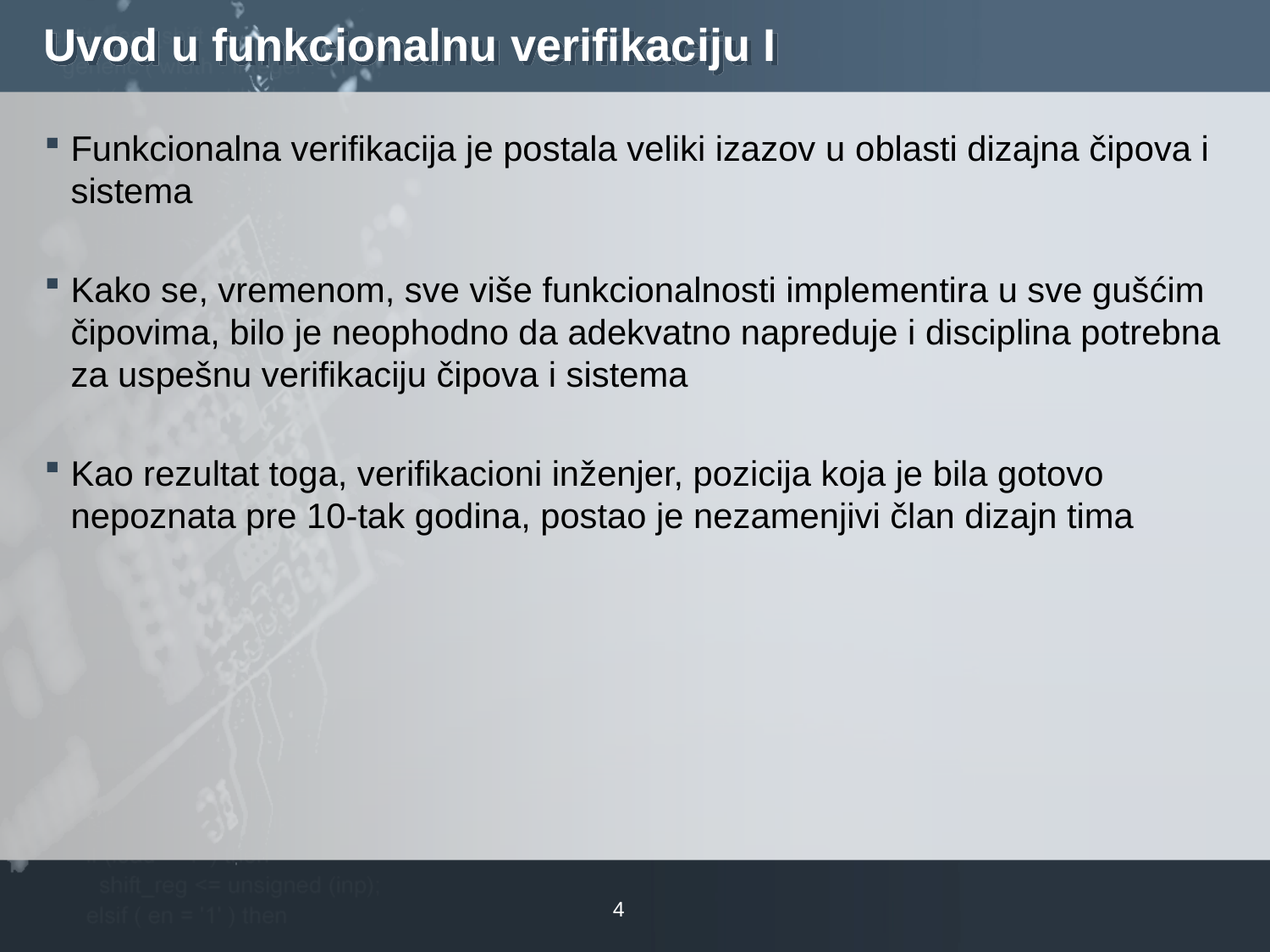

# Uvod u funkcionalnu verifikaciju I
Funkcionalna verifikacija je postala veliki izazov u ​​oblasti dizajna čipova i sistema

Kako se, vremenom, sve više funkcionalnosti implementira u sve gušćim čipovima, bilo je neophodno da adekvatno napreduje i disciplina potrebna za uspešnu verifikaciju čipova i sistema

Kao rezultat toga, verifikacioni inženjer, pozicija koja je bila gotovo nepoznata pre 10-tak godina, postao je nezamenjivi član dizajn tima
4